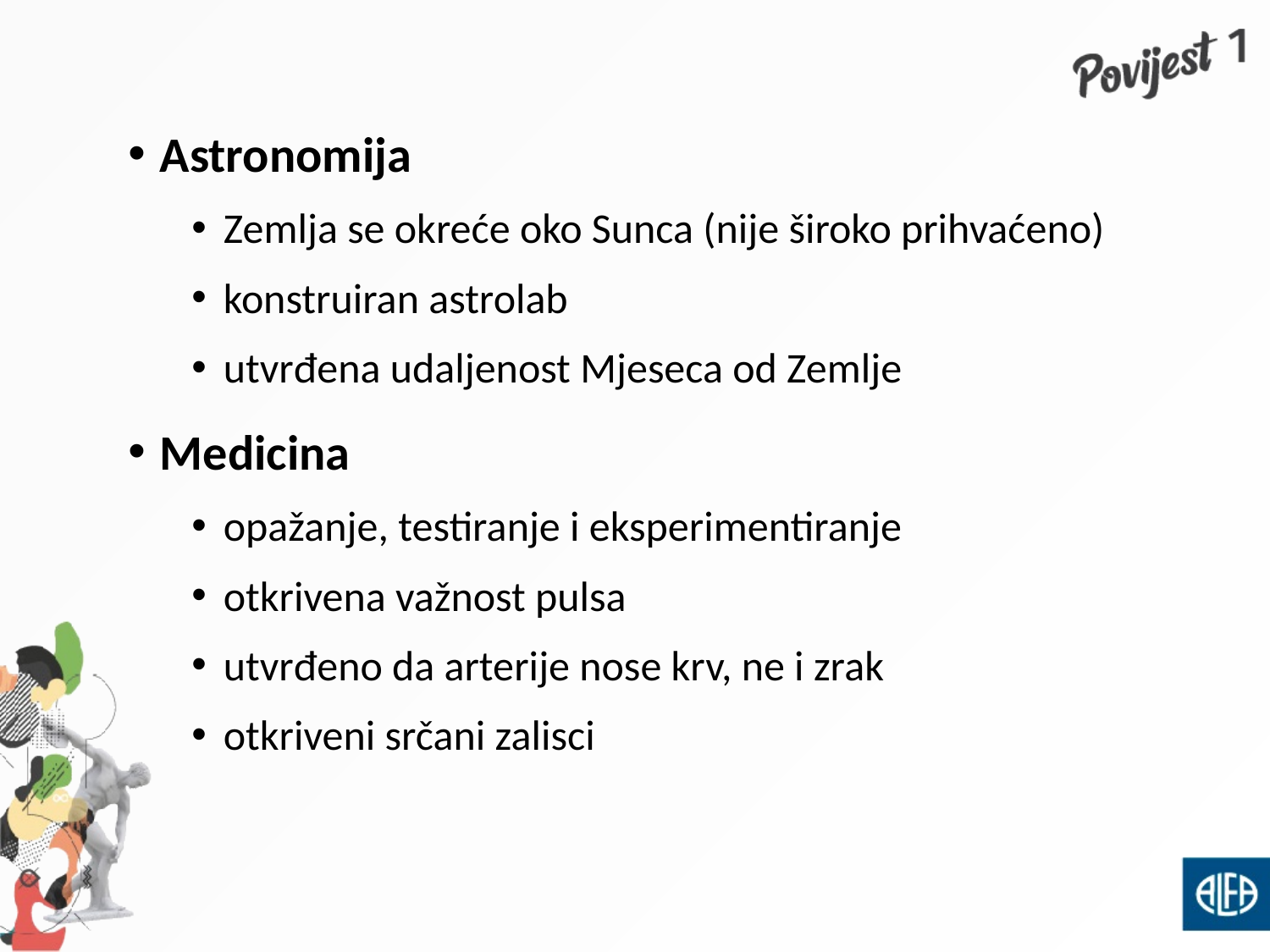

Astronomija
Zemlja se okreće oko Sunca (nije široko prihvaćeno)
konstruiran astrolab
utvrđena udaljenost Mjeseca od Zemlje
Medicina
opažanje, testiranje i eksperimentiranje
otkrivena važnost pulsa
utvrđeno da arterije nose krv, ne i zrak
otkriveni srčani zalisci